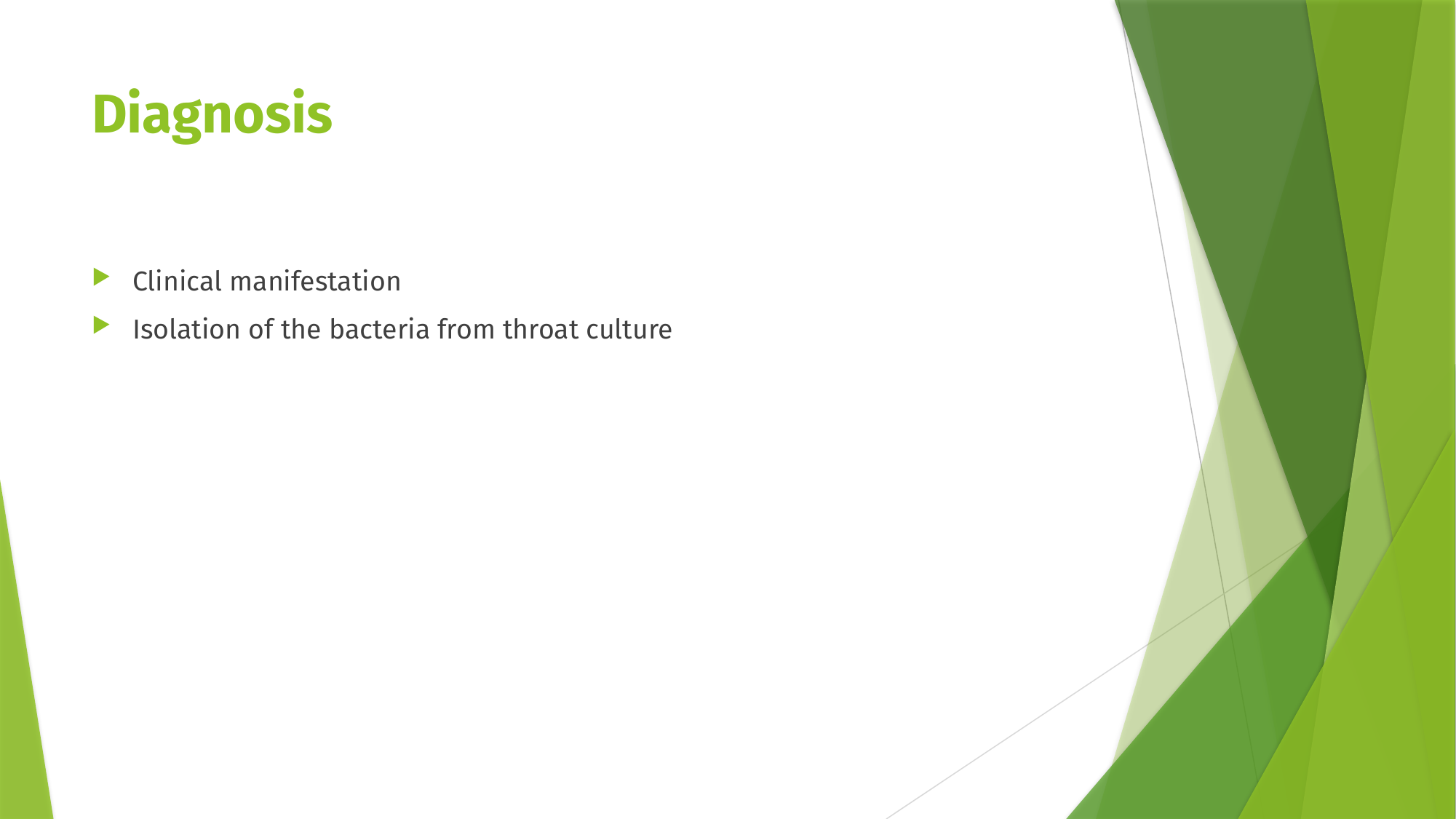

# Diagnosis
Clinical manifestation
Isolation of the bacteria from throat culture